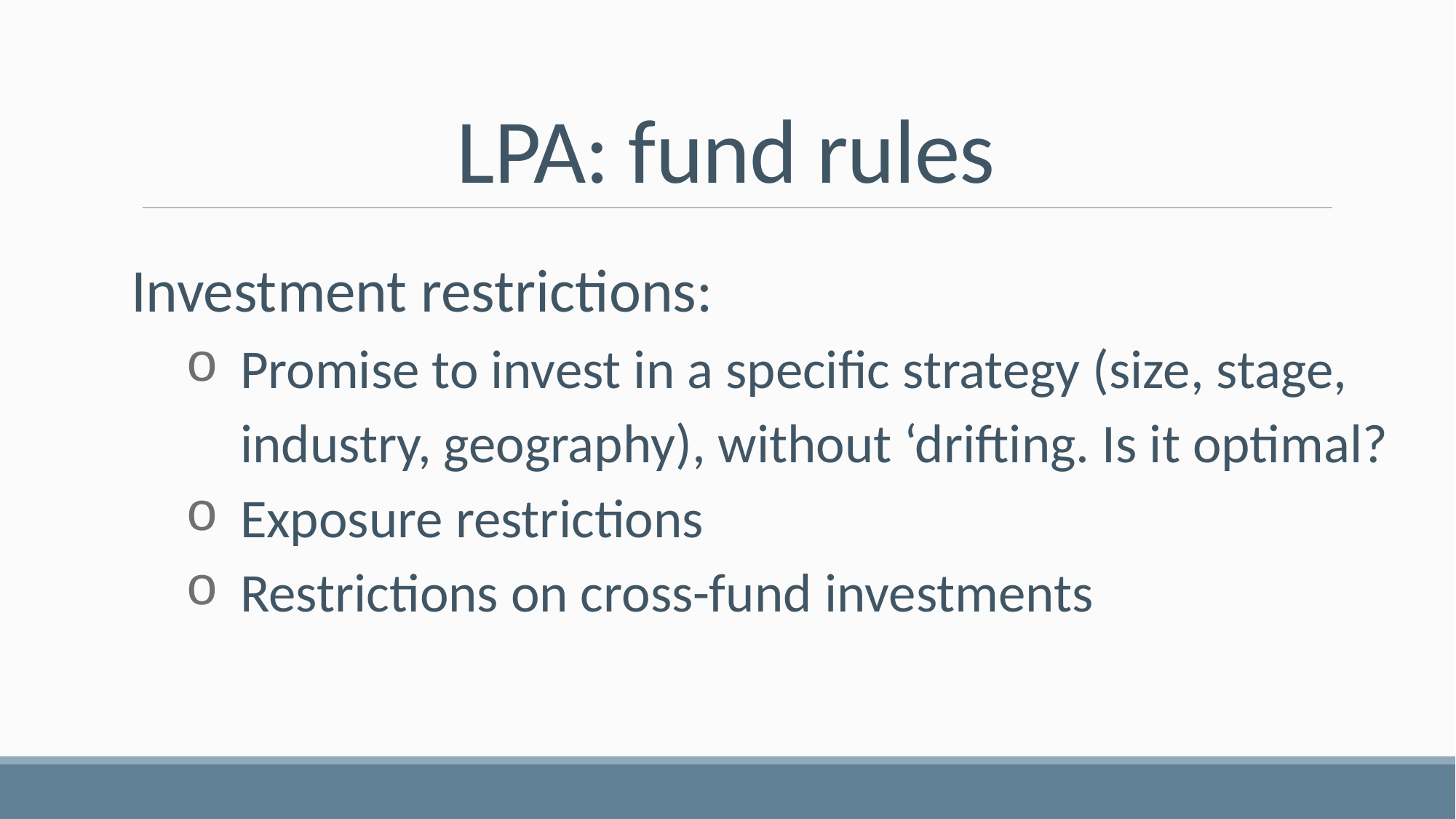

# LPA: fund rules
Investment restrictions:
Promise to invest in a specific strategy (size, stage, industry, geography), without ‘drifting. Is it optimal?
Exposure restrictions
Restrictions on cross-fund investments